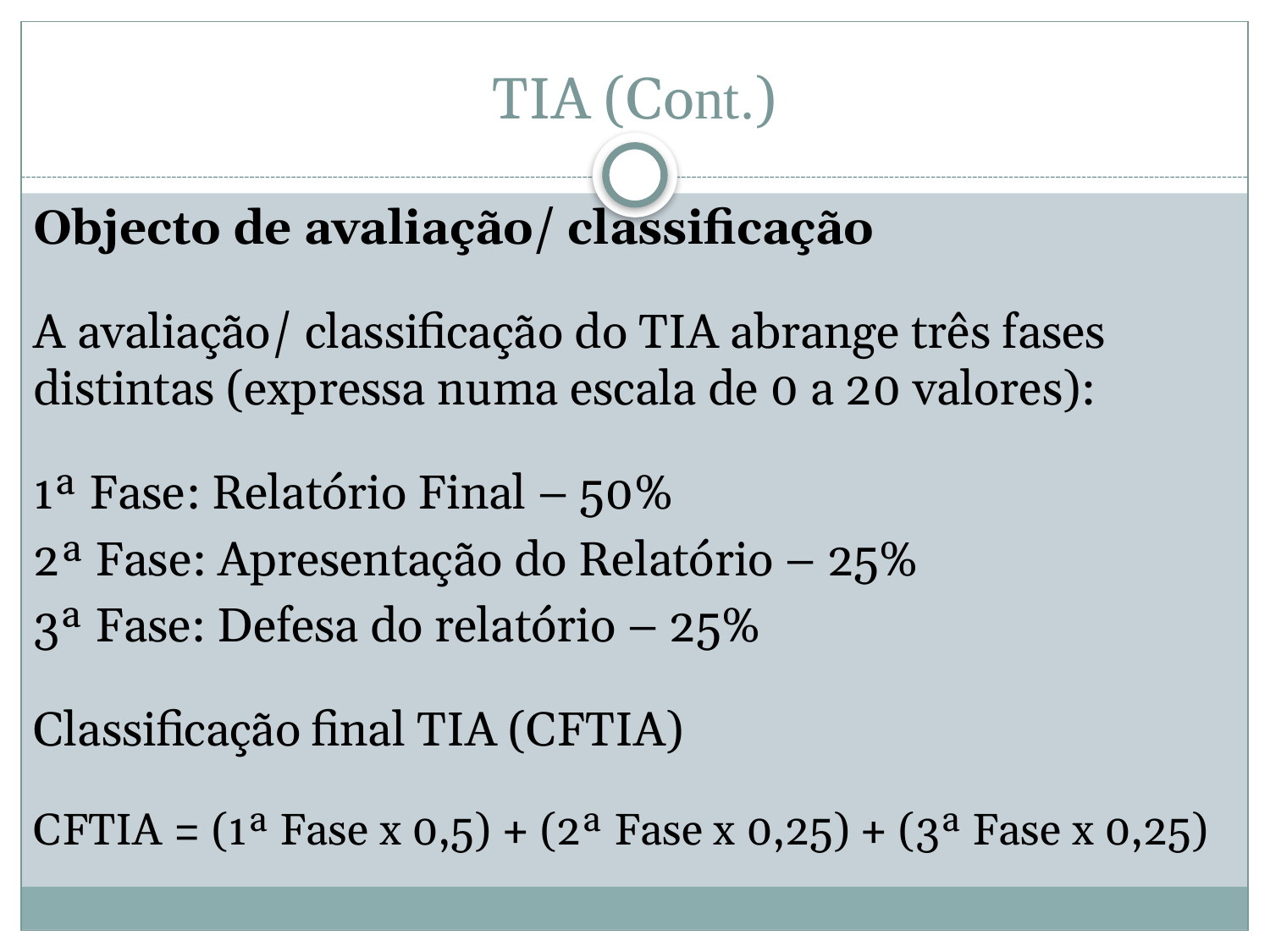

# TIA (Cont.)
Objecto de avaliação/ classificação

A avaliação/ classificação do TIA abrange três fases distintas (expressa numa escala de 0 a 20 valores):

1ª Fase: Relatório Final – 50%
2ª Fase: Apresentação do Relatório – 25%
3ª Fase: Defesa do relatório – 25%

Classificação final TIA (CFTIA)

CFTIA = (1ª Fase x 0,5) + (2ª Fase x 0,25) + (3ª Fase x 0,25)